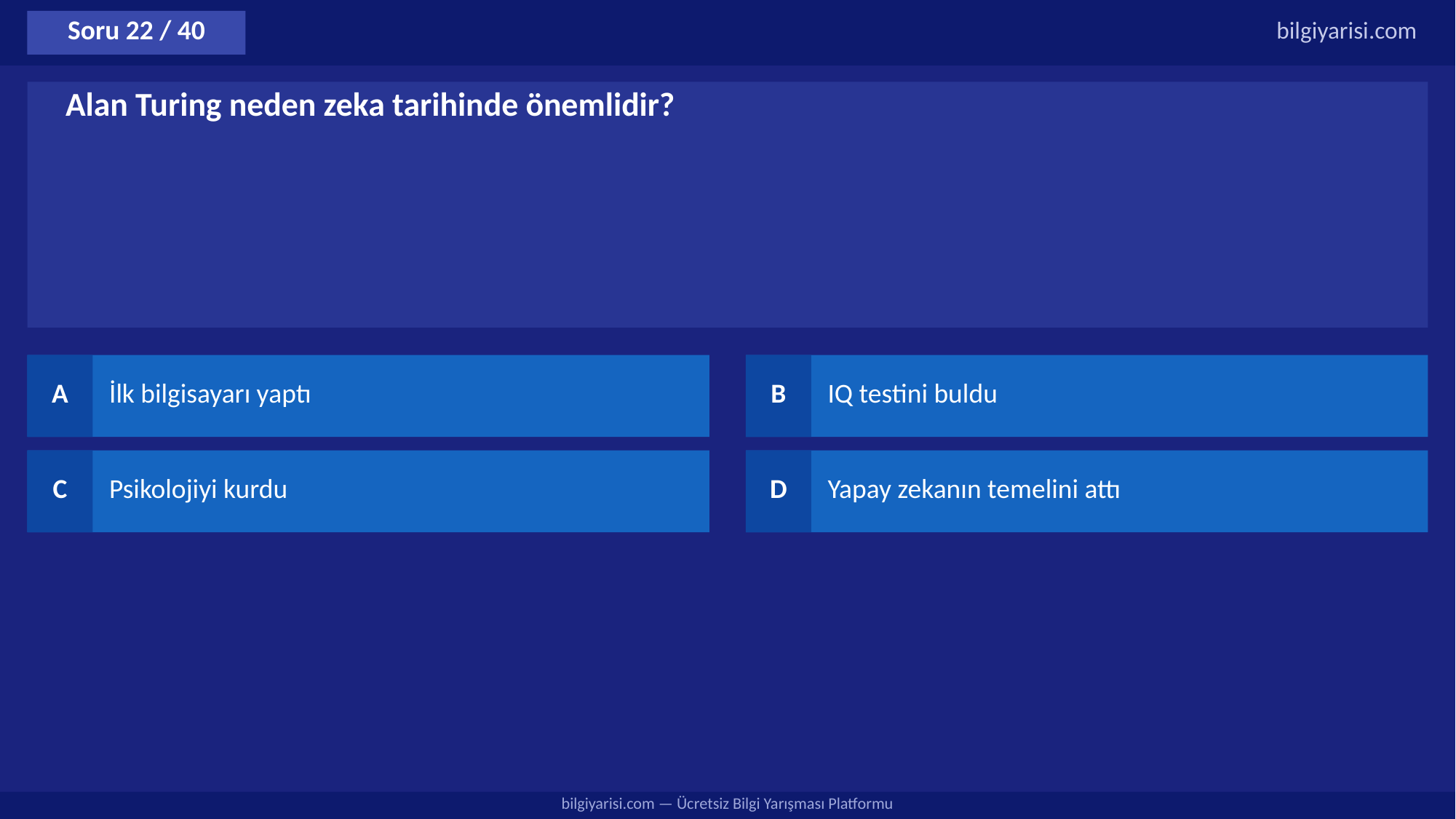

Soru 22 / 40
bilgiyarisi.com

Alan Turing neden zeka tarihinde önemlidir?

A
İlk bilgisayarı yaptı

B
IQ testini buldu

C
Psikolojiyi kurdu

D
Yapay zekanın temelini attı
bilgiyarisi.com — Ücretsiz Bilgi Yarışması Platformu